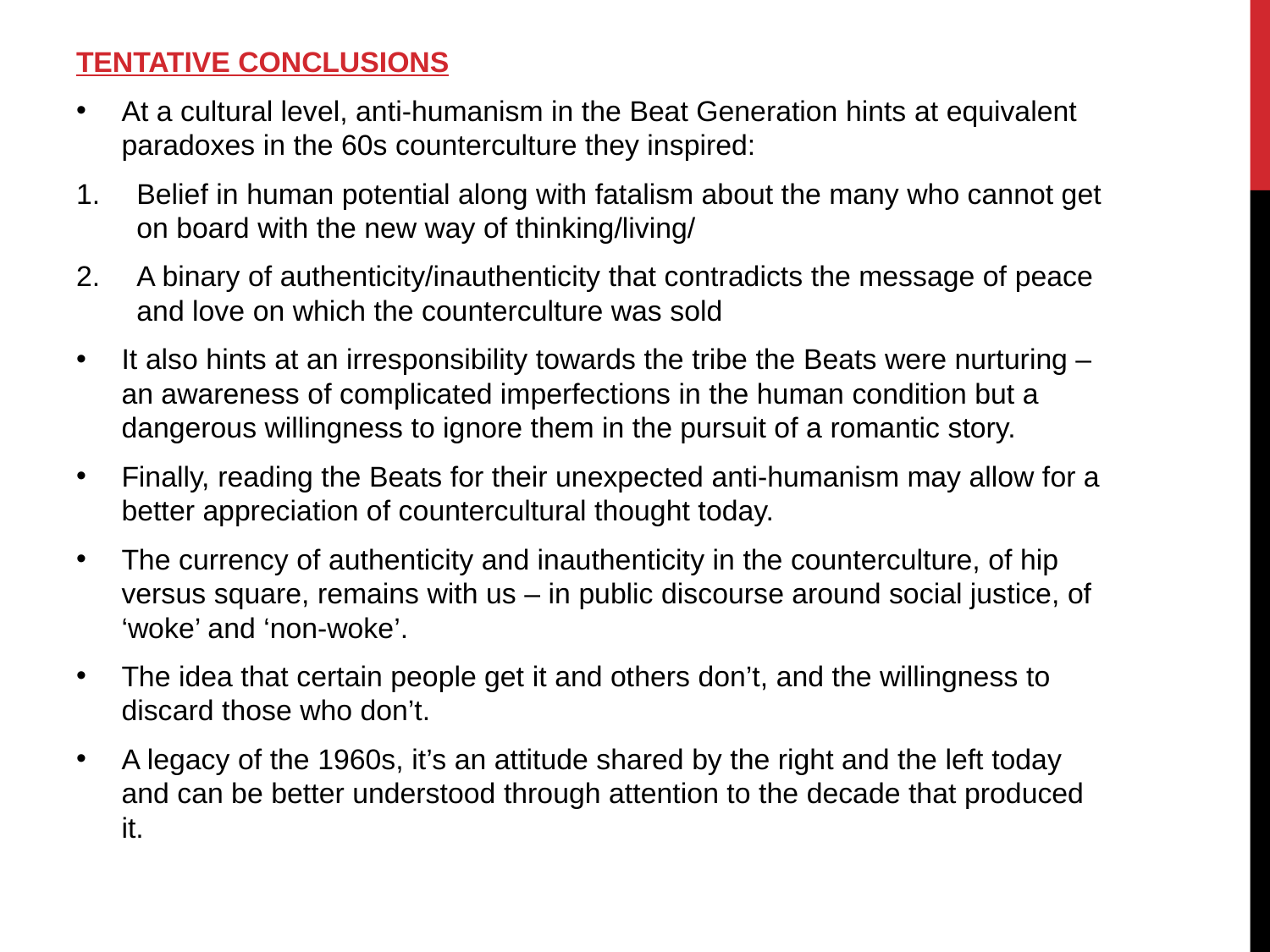

TENTATIVE CONCLUSIONS
At a cultural level, anti-humanism in the Beat Generation hints at equivalent paradoxes in the 60s counterculture they inspired:
Belief in human potential along with fatalism about the many who cannot get on board with the new way of thinking/living/
A binary of authenticity/inauthenticity that contradicts the message of peace and love on which the counterculture was sold
It also hints at an irresponsibility towards the tribe the Beats were nurturing – an awareness of complicated imperfections in the human condition but a dangerous willingness to ignore them in the pursuit of a romantic story.
Finally, reading the Beats for their unexpected anti-humanism may allow for a better appreciation of countercultural thought today.
The currency of authenticity and inauthenticity in the counterculture, of hip versus square, remains with us – in public discourse around social justice, of ‘woke’ and ‘non-woke’.
The idea that certain people get it and others don’t, and the willingness to discard those who don’t.
A legacy of the 1960s, it’s an attitude shared by the right and the left today and can be better understood through attention to the decade that produced it.